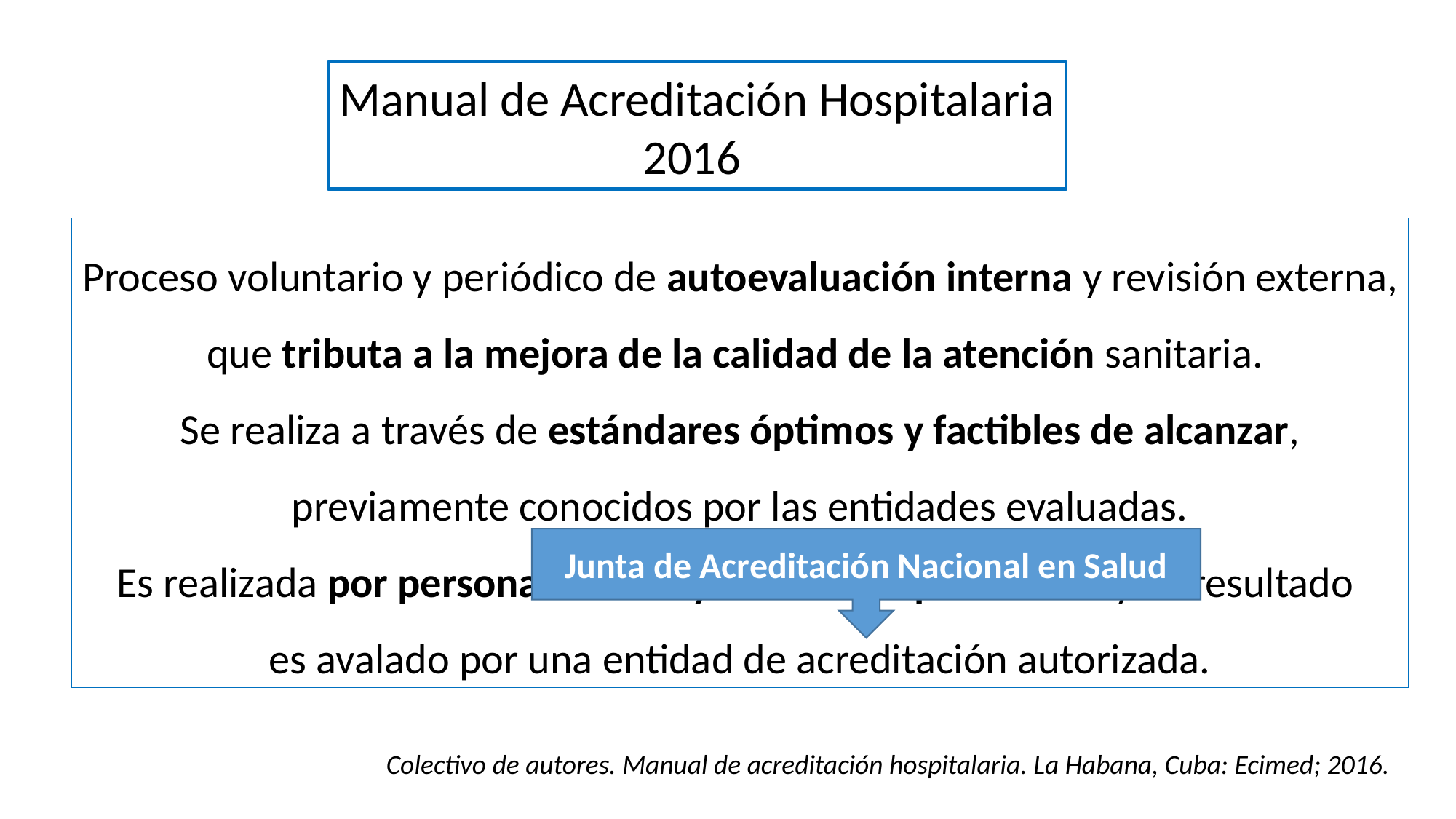

Manual de Acreditación Hospitalaria
2016
Proceso voluntario y periódico de autoevaluación interna y revisión externa,
que tributa a la mejora de la calidad de la atención sani­taria.
Se realiza a través de estándares óptimos y factibles de alcanzar,
previamente conocidos por las entidades evaluadas.
Es realizada por personal idóneo y entrenado para tal fin y su resultado
es avalado por una entidad de acreditación autorizada.
Junta de Acreditación Nacional en Salud
Colectivo de autores. Manual de acreditación hospitalaria. La Habana, Cuba: Ecimed; 2016.